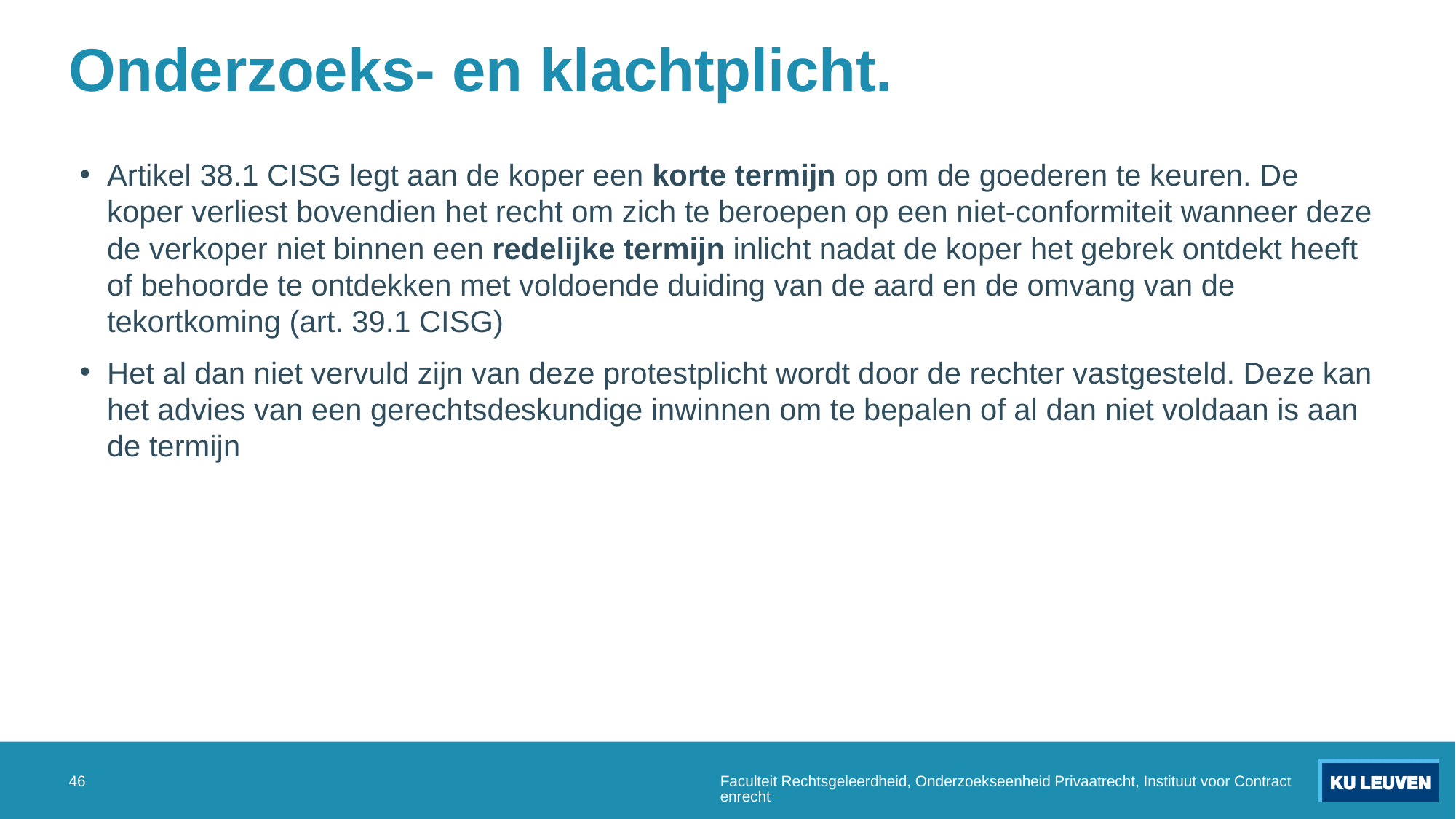

# Onderzoeks- en klachtplicht.
Artikel 38.1 CISG legt aan de koper een korte termijn op om de goederen te keuren. De koper verliest bovendien het recht om zich te beroepen op een niet-conformiteit wanneer deze de verkoper niet binnen een redelijke termijn inlicht nadat de koper het gebrek ontdekt heeft of behoorde te ontdekken met voldoende duiding van de aard en de omvang van de tekortkoming (art. 39.1 CISG)
Het al dan niet vervuld zijn van deze protestplicht wordt door de rechter vastgesteld. Deze kan het advies van een gerechtsdeskundige inwinnen om te bepalen of al dan niet voldaan is aan de termijn
46
Faculteit Rechtsgeleerdheid, Onderzoekseenheid Privaatrecht, Instituut voor Contractenrecht